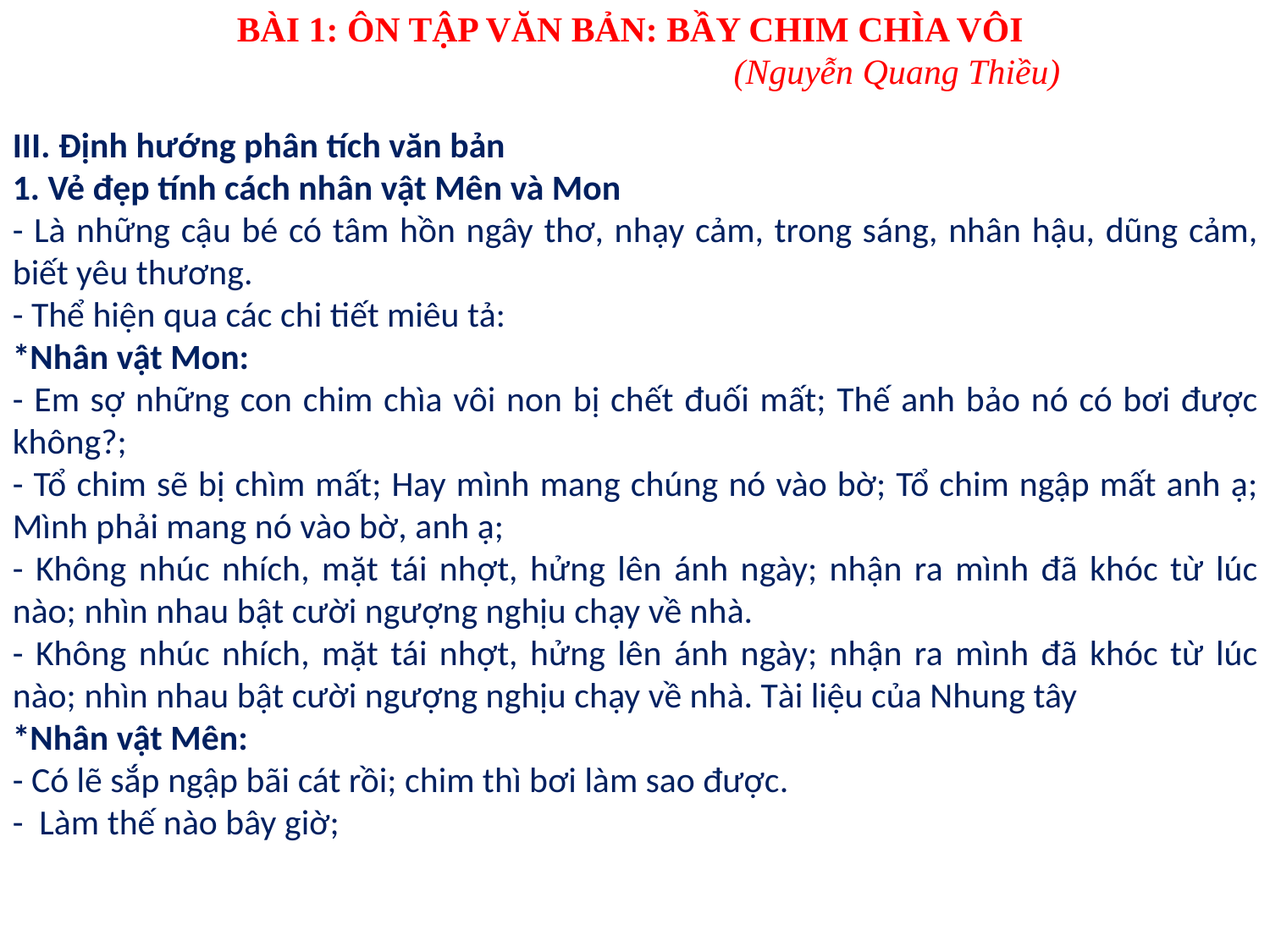

BÀI 1: ÔN TẬP VĂN BẢN: BẦY CHIM CHÌA VÔI
                                                           (Nguyễn Quang Thiều)

III. Định hướng phân tích văn bản
1. Vẻ đẹp tính cách nhân vật Mên và Mon
- Là những cậu bé có tâm hồn ngây thơ, nhạy cảm, trong sáng, nhân hậu, dũng cảm, biết yêu thương.
- Thể hiện qua các chi tiết miêu tả:
*Nhân vật Mon:
- Em sợ những con chim chìa vôi non bị chết đuối mất; Thế anh bảo nó có bơi được không?;
- Tổ chim sẽ bị chìm mất; Hay mình mang chúng nó vào bờ; Tổ chim ngập mất anh ạ; Mình phải mang nó vào bờ, anh ạ;
- Không nhúc nhích, mặt tái nhợt, hửng lên ánh ngày; nhận ra mình đã khóc từ lúc nào; nhìn nhau bật cười ngượng nghịu chạy về nhà.
- Không nhúc nhích, mặt tái nhợt, hửng lên ánh ngày; nhận ra mình đã khóc từ lúc nào; nhìn nhau bật cười ngượng nghịu chạy về nhà. Tài liệu của Nhung tây
*Nhân vật Mên:
- Có lẽ sắp ngập bãi cát rồi; chim thì bơi làm sao được.
-  Làm thế nào bây giờ;